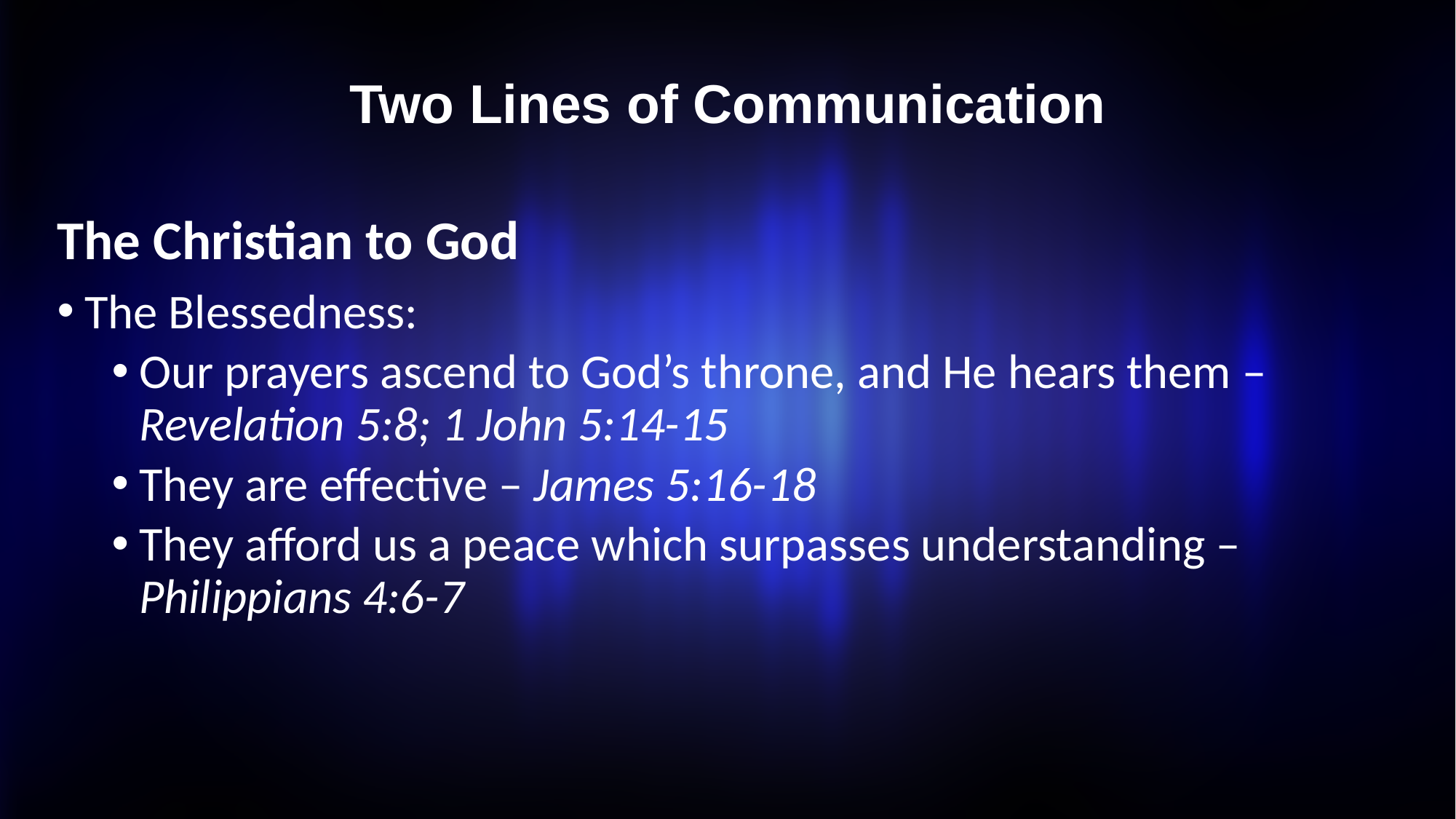

# Two Lines of Communication
The Christian to God
The Blessedness:
Our prayers ascend to God’s throne, and He hears them – Revelation 5:8; 1 John 5:14-15
They are effective – James 5:16-18
They afford us a peace which surpasses understanding – Philippians 4:6-7